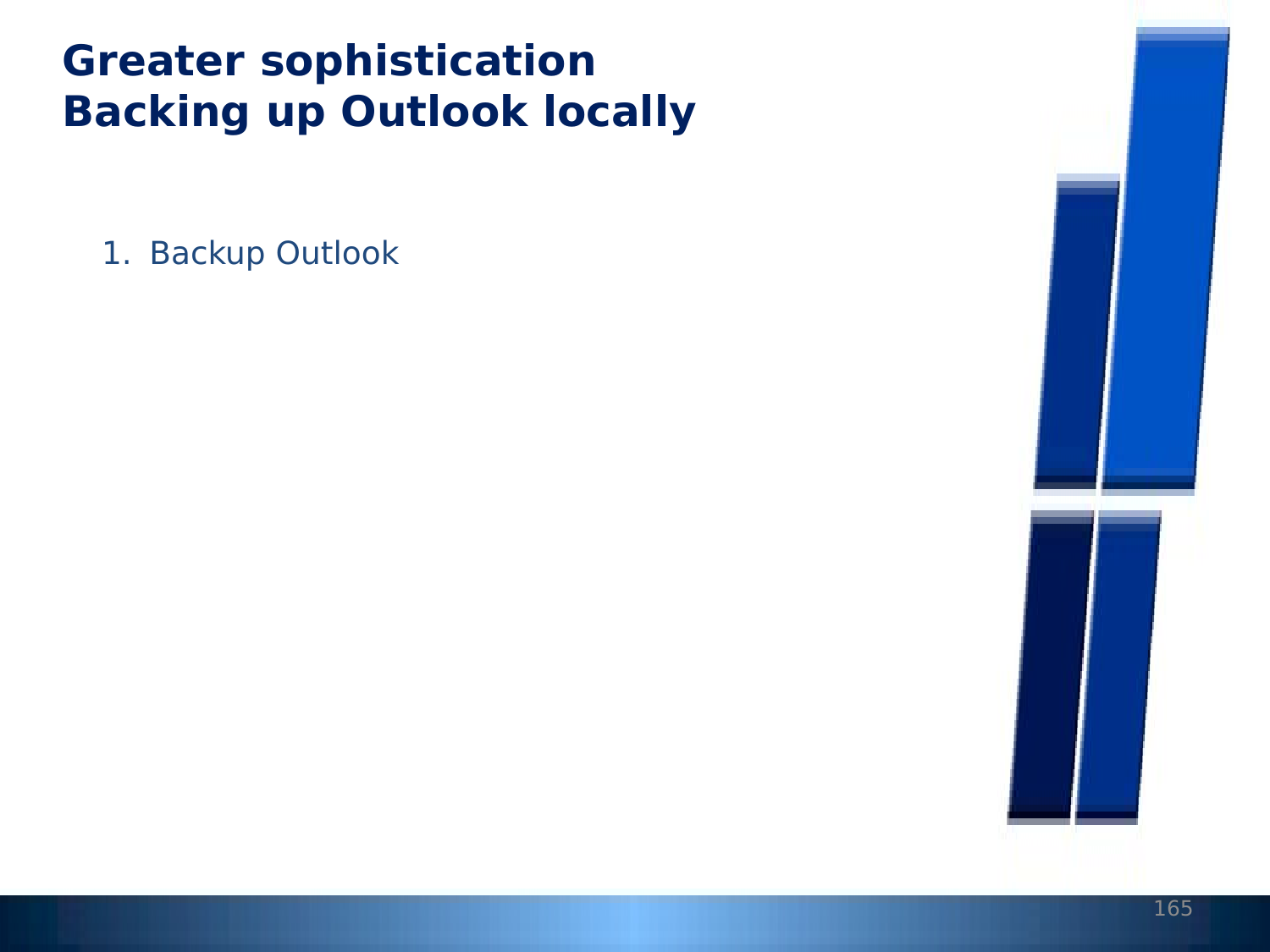

Greater sophistication
Backing up Outlook locally
Backup Outlook

165